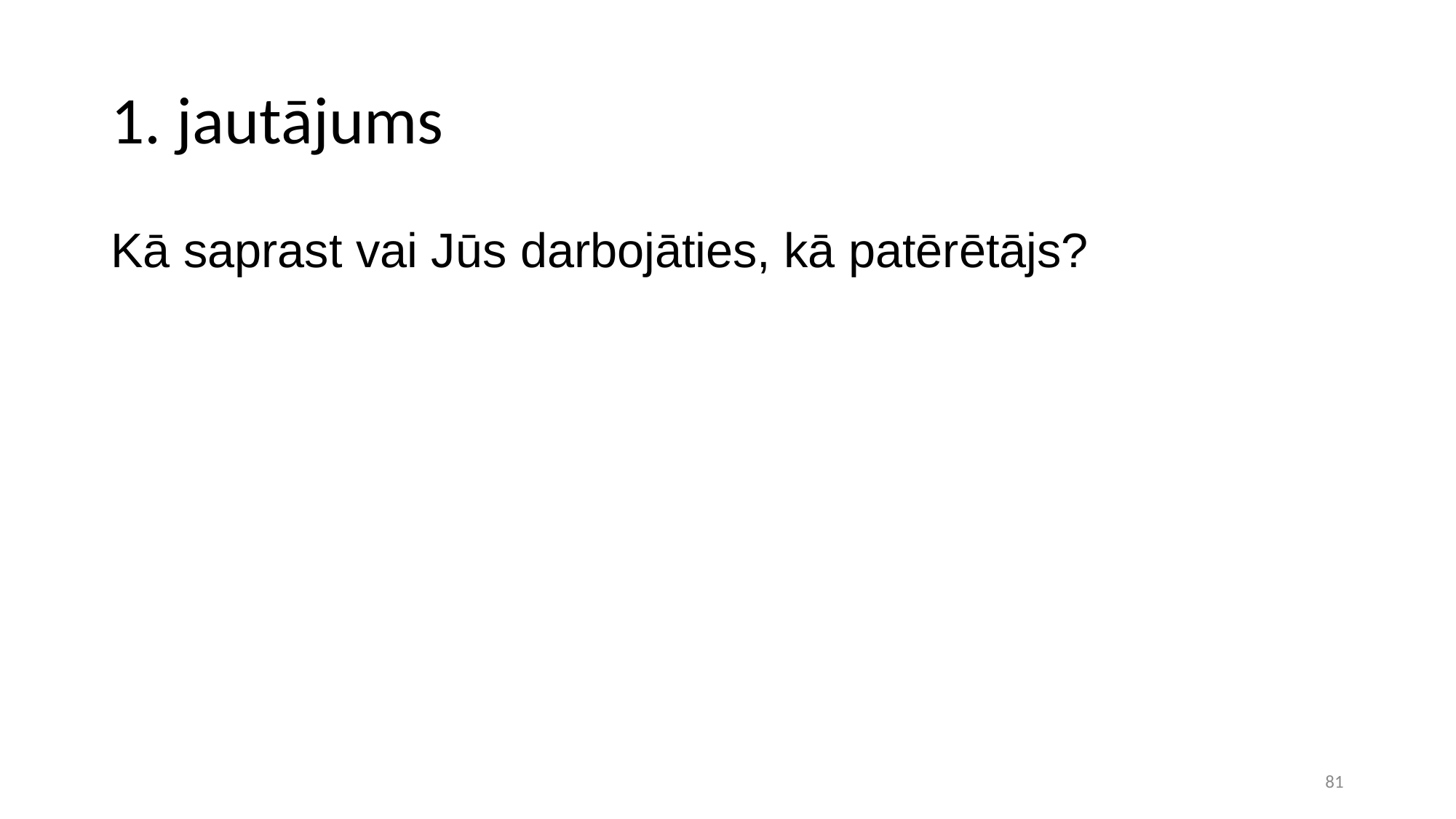

1. jautājums
Kā saprast vai Jūs darbojāties, kā patērētājs?
81